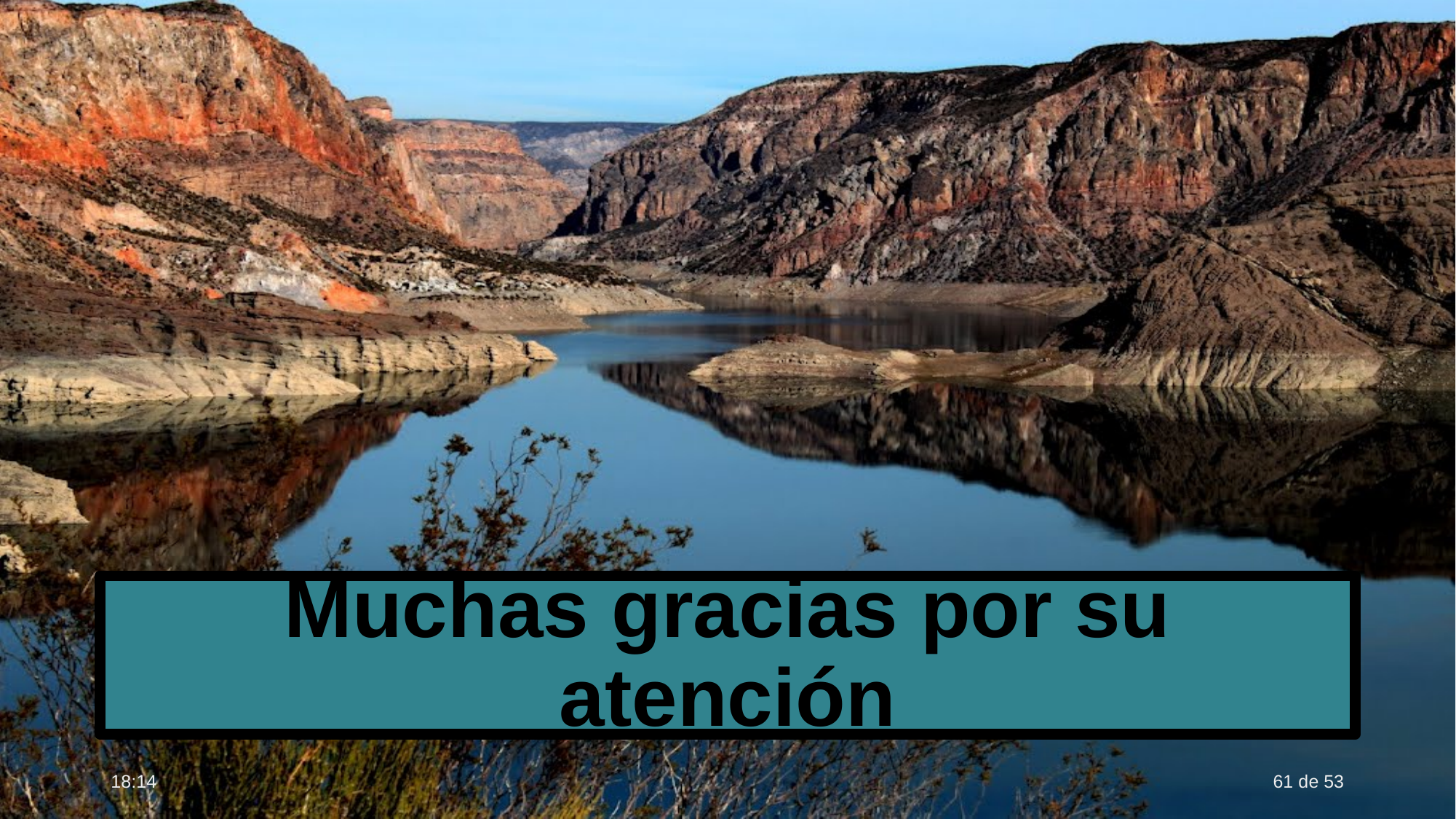

# Muchas gracias por su atención
18:14
61 de 53